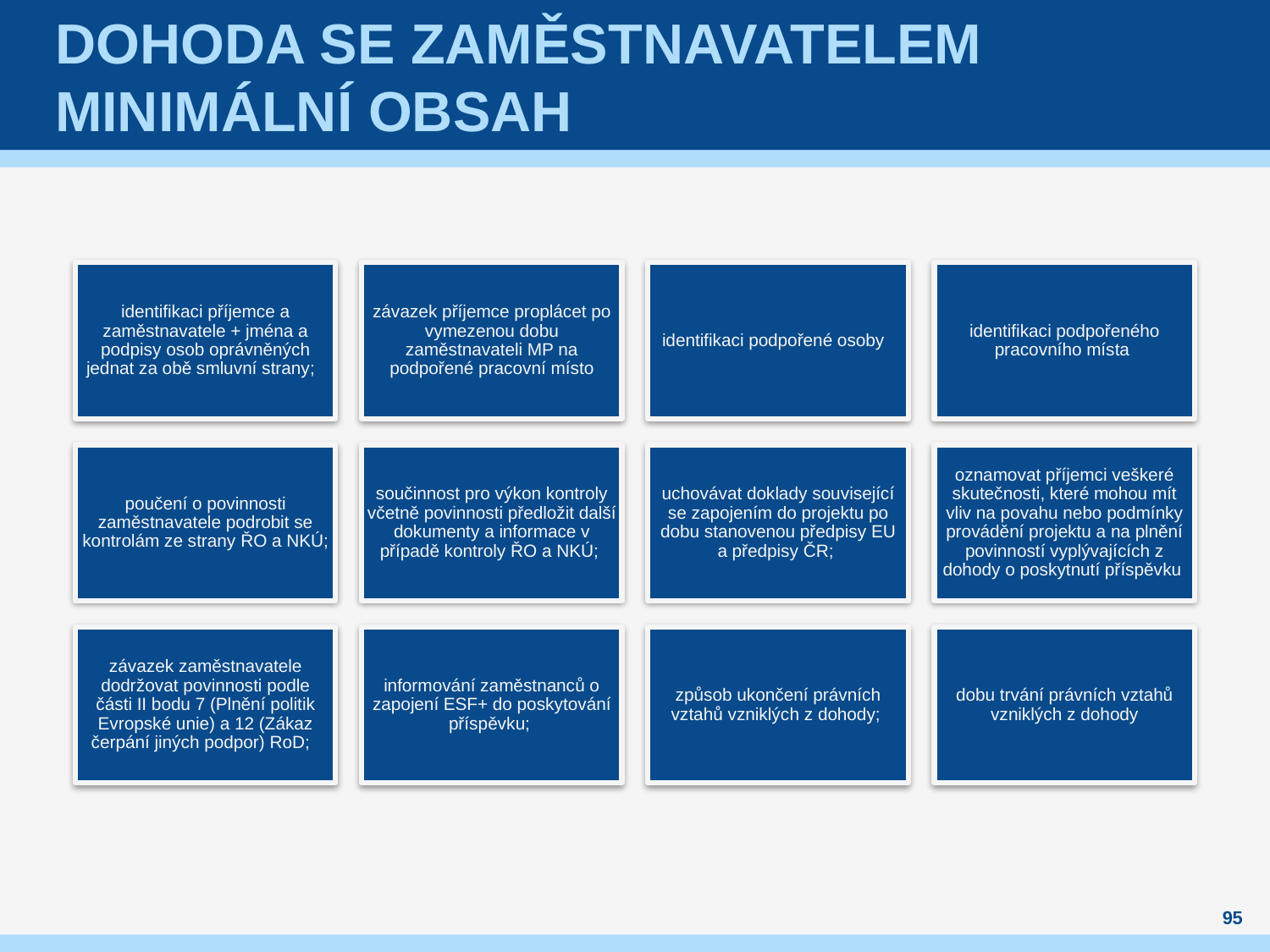

# Dohoda se zaměstnavatelem minimální obsah
identifikaci příjemce a zaměstnavatele + jména a podpisy osob oprávněných jednat za obě smluvní strany;
závazek příjemce proplácet po vymezenou dobu zaměstnavateli MP na podpořené pracovní místo
identifikaci podpořené osoby
identifikaci podpořeného pracovního místa
poučení o povinnosti zaměstnavatele podrobit se kontrolám ze strany ŘO a NKÚ;
součinnost pro výkon kontroly včetně povinnosti předložit další dokumenty a informace v případě kontroly ŘO a NKÚ;
uchovávat doklady související se zapojením do projektu po dobu stanovenou předpisy EU a předpisy ČR;
oznamovat příjemci veškeré skutečnosti, které mohou mít vliv na povahu nebo podmínky provádění projektu a na plnění povinností vyplývajících z dohody o poskytnutí příspěvku
závazek zaměstnavatele dodržovat povinnosti podle části II bodu 7 (Plnění politik Evropské unie) a 12 (Zákaz čerpání jiných podpor) RoD;
informování zaměstnanců o zapojení ESF+ do poskytování příspěvku;
způsob ukončení právních vztahů vzniklých z dohody;
dobu trvání právních vztahů vzniklých z dohody
95